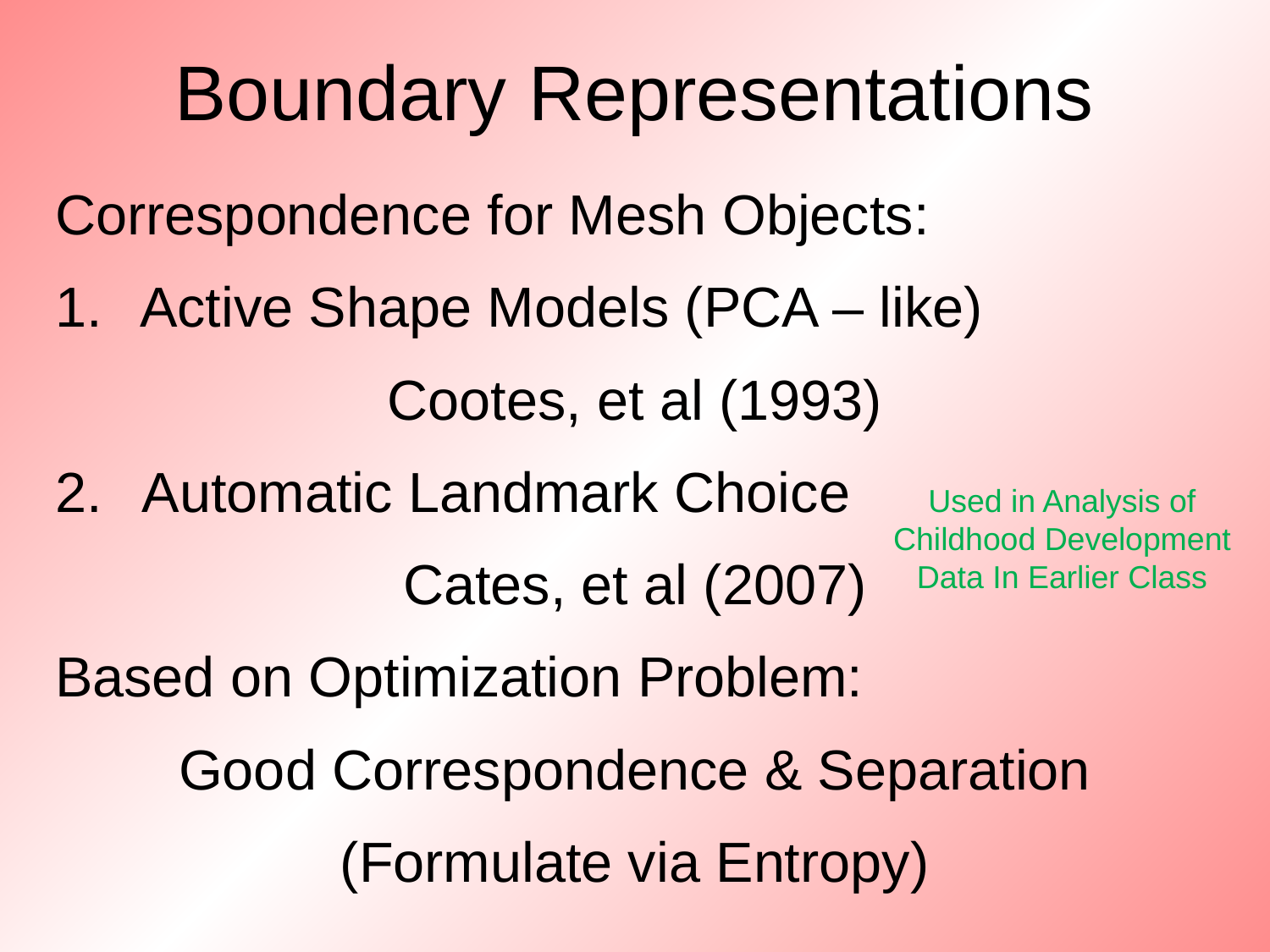

Boundary Representations
Correspondence for Mesh Objects:
Active Shape Models (PCA – like)
Cootes, et al (1993)
 Automatic Landmark Choice
Cates, et al (2007)
Based on Optimization Problem:
Good Correspondence & Separation
(Formulate via Entropy)

Used in Analysis of
Childhood Development
Data In Earlier Class